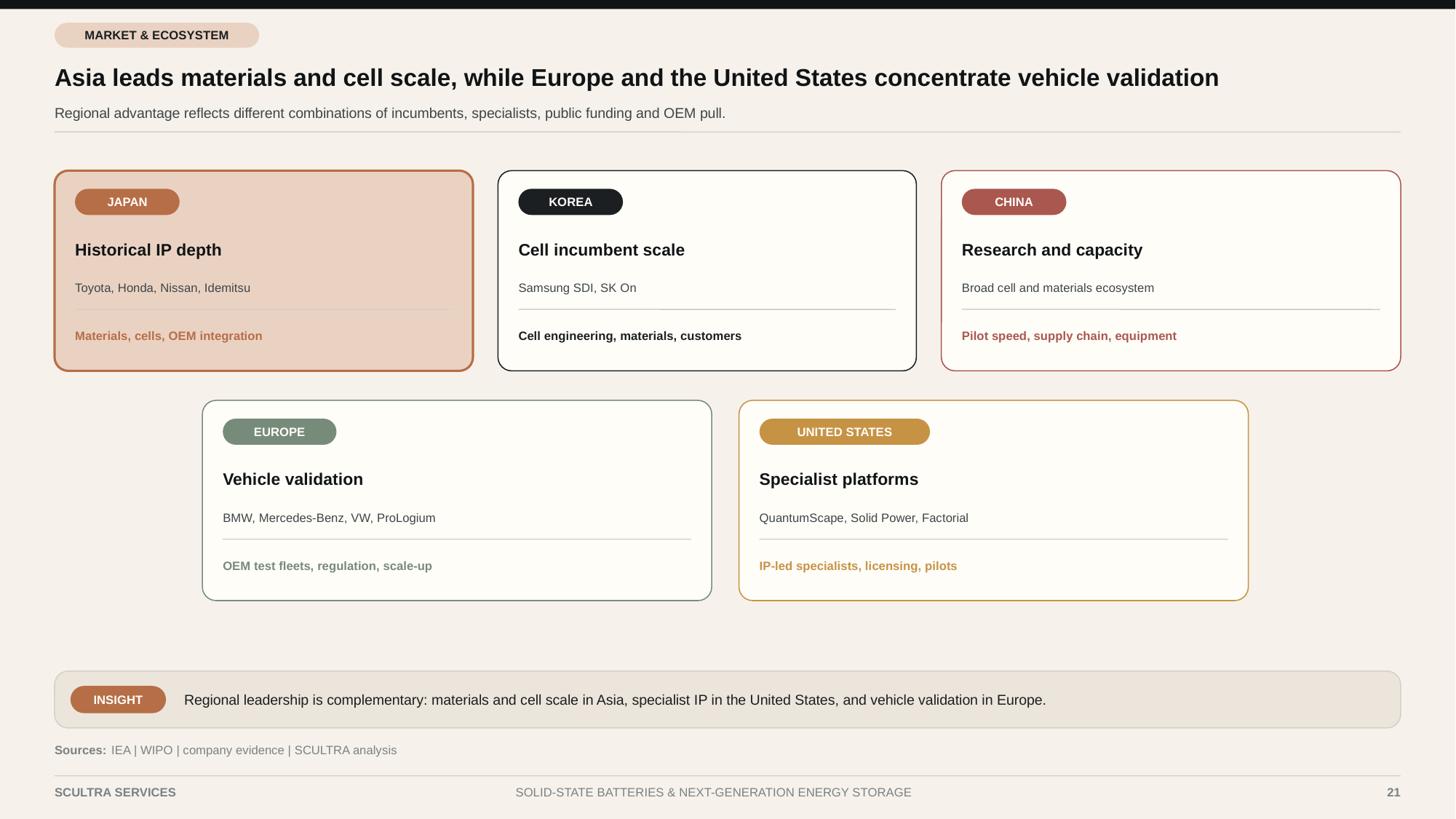

MARKET & ECOSYSTEM
Asia leads materials and cell scale, while Europe and the United States concentrate vehicle validation
Regional advantage reflects different combinations of incumbents, specialists, public funding and OEM pull.

JAPAN

KOREA

CHINA
Historical IP depth
Cell incumbent scale
Research and capacity
Toyota, Honda, Nissan, Idemitsu
Samsung SDI, SK On
Broad cell and materials ecosystem

Materials, cells, OEM integration
Cell engineering, materials, customers
Pilot speed, supply chain, equipment

EUROPE

UNITED STATES
Vehicle validation
Specialist platforms
BMW, Mercedes-Benz, VW, ProLogium
QuantumScape, Solid Power, Factorial

OEM test fleets, regulation, scale-up
IP-led specialists, licensing, pilots

Regional leadership is complementary: materials and cell scale in Asia, specialist IP in the United States, and vehicle validation in Europe.

INSIGHT
Sources:
IEA | WIPO | company evidence | SCULTRA analysis

SCULTRA SERVICES
SOLID-STATE BATTERIES & NEXT-GENERATION ENERGY STORAGE
21